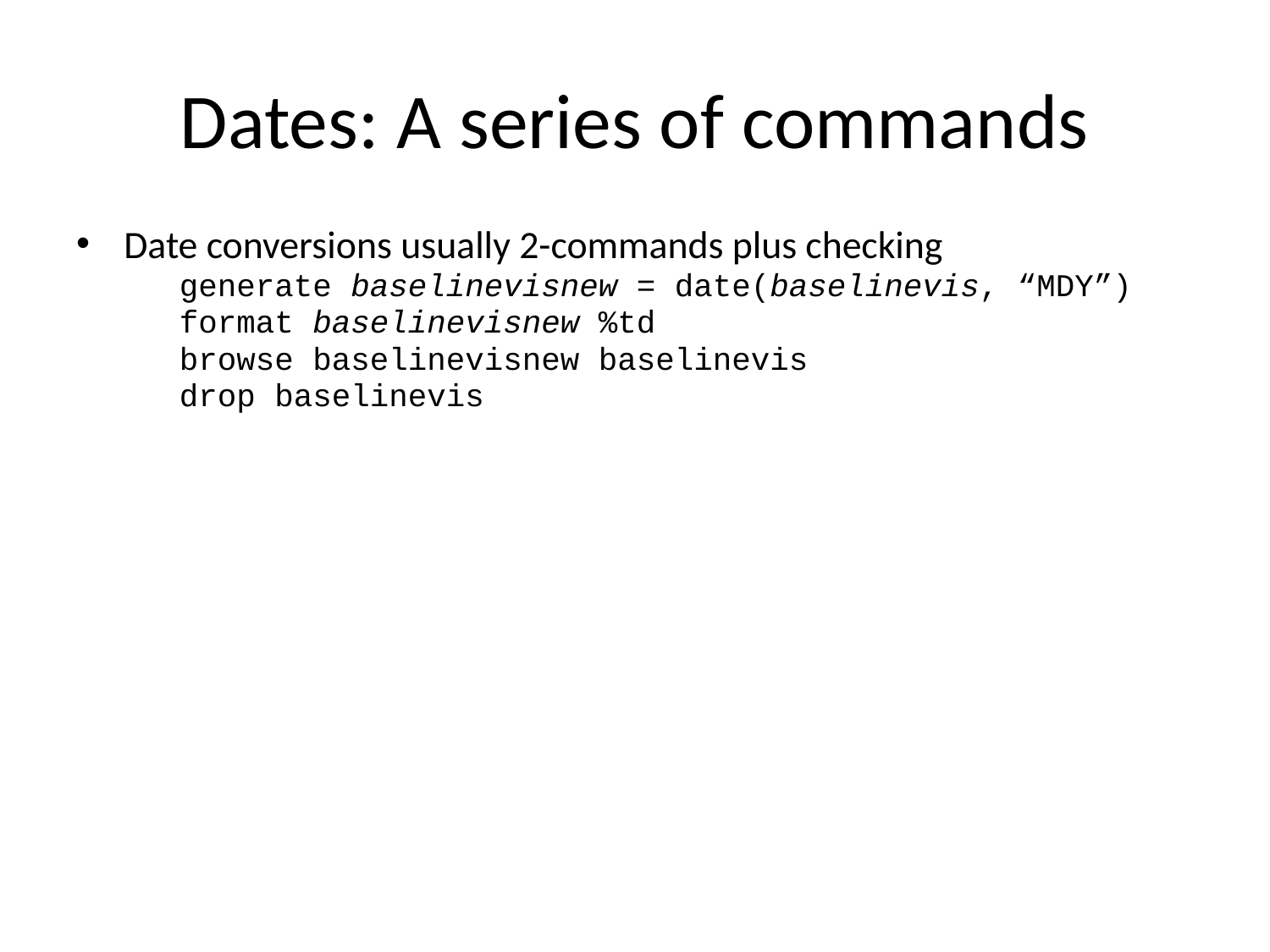

# Dates: A series of commands
Date conversions usually 2-commands plus checking
	generate baselinevisnew = date(baselinevis, “MDY”)
	format baselinevisnew %td
	browse baselinevisnew baselinevis
	drop baselinevis